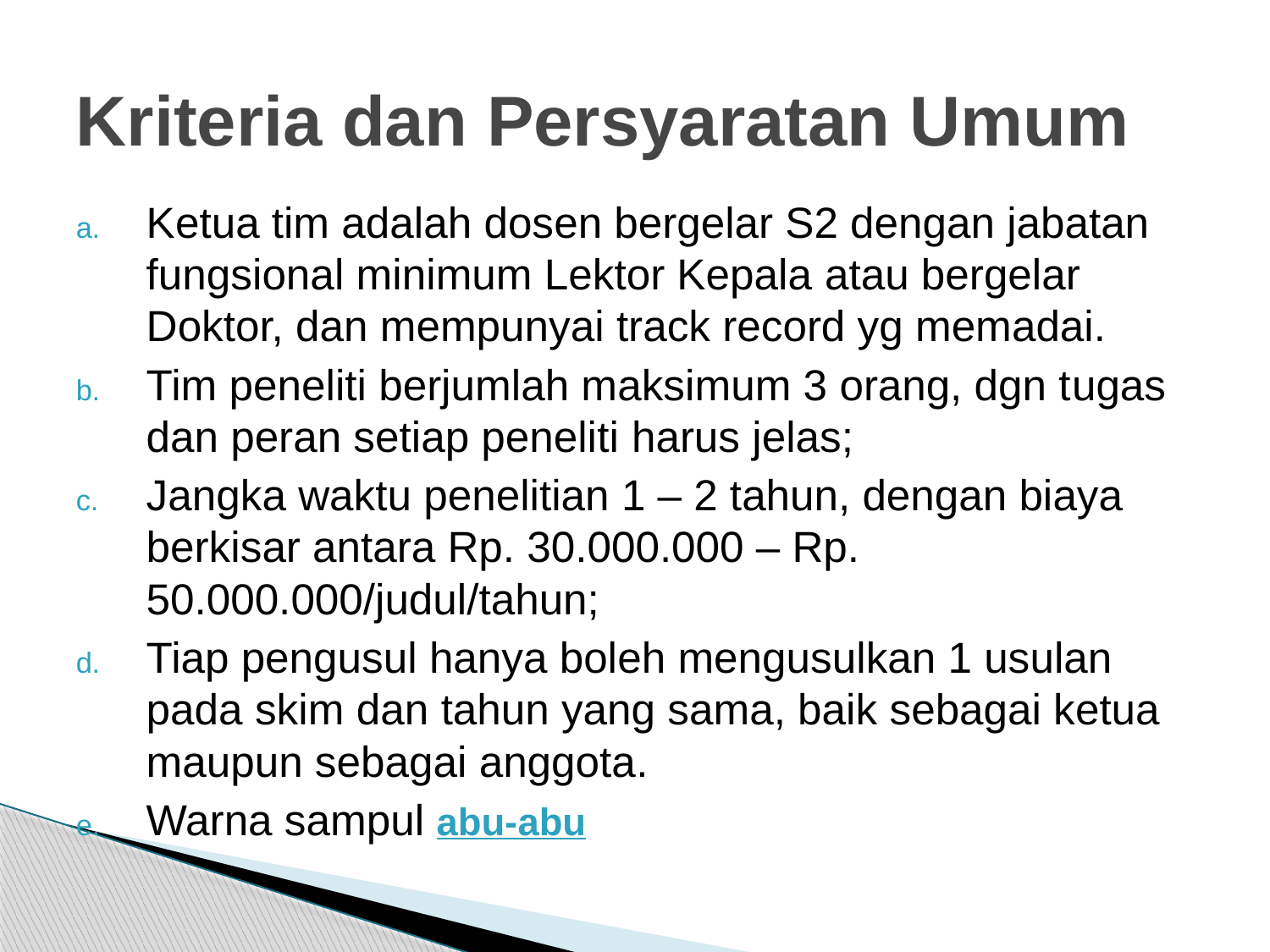

# Kriteria dan Persyaratan Umum
Ketua tim adalah dosen bergelar S2 dengan jabatan fungsional minimum Lektor Kepala atau bergelar Doktor, dan mempunyai track record yg memadai.
Tim peneliti berjumlah maksimum 3 orang, dgn tugas dan peran setiap peneliti harus jelas;
Jangka waktu penelitian 1 – 2 tahun, dengan biaya berkisar antara Rp. 30.000.000 – Rp. 50.000.000/judul/tahun;
Tiap pengusul hanya boleh mengusulkan 1 usulan pada skim dan tahun yang sama, baik sebagai ketua maupun sebagai anggota.
Warna sampul abu-abu